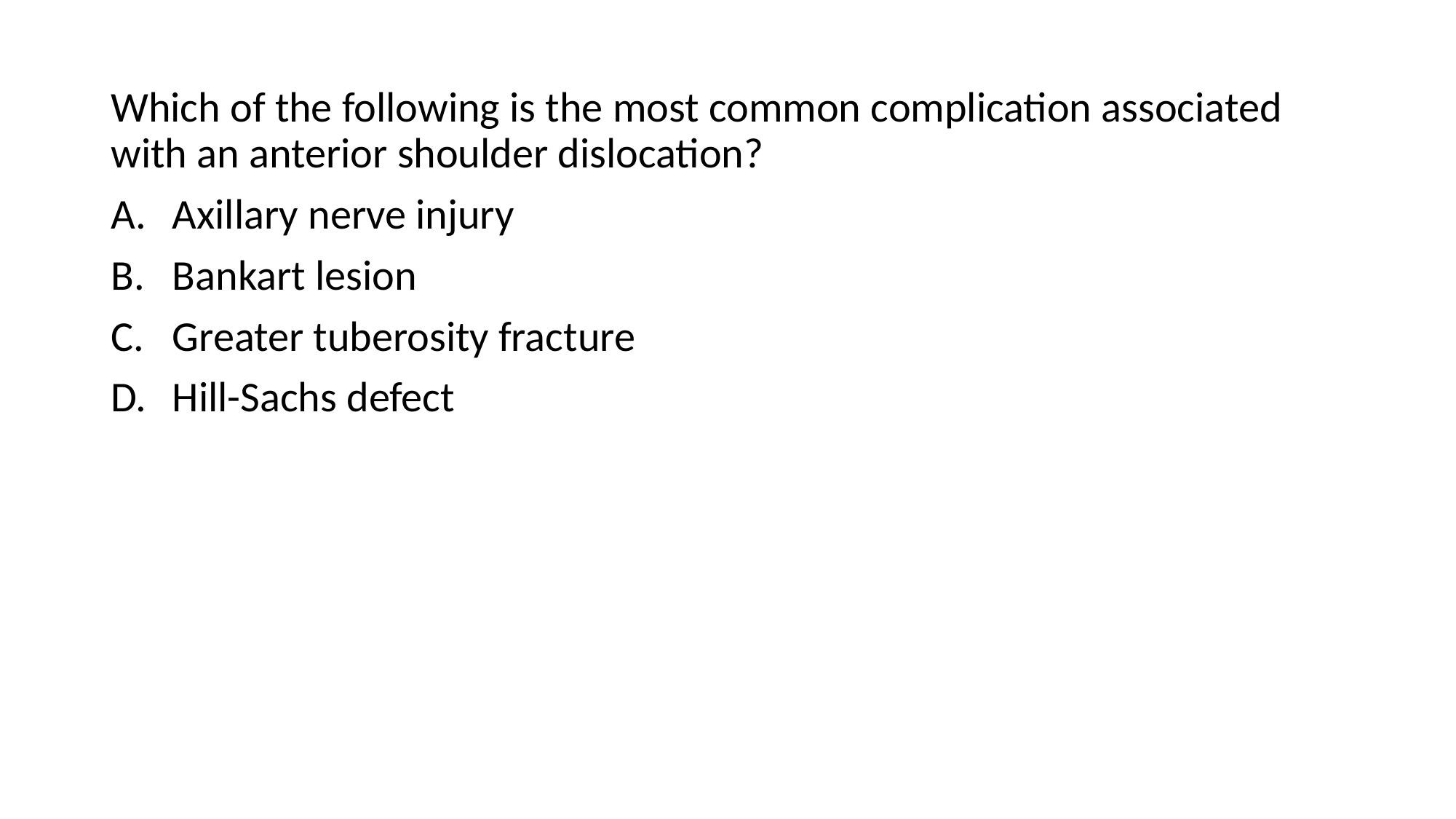

Which of the following is the most common complication associated with an anterior shoulder dislocation?
Axillary nerve injury
Bankart lesion
Greater tuberosity fracture
Hill-Sachs defect